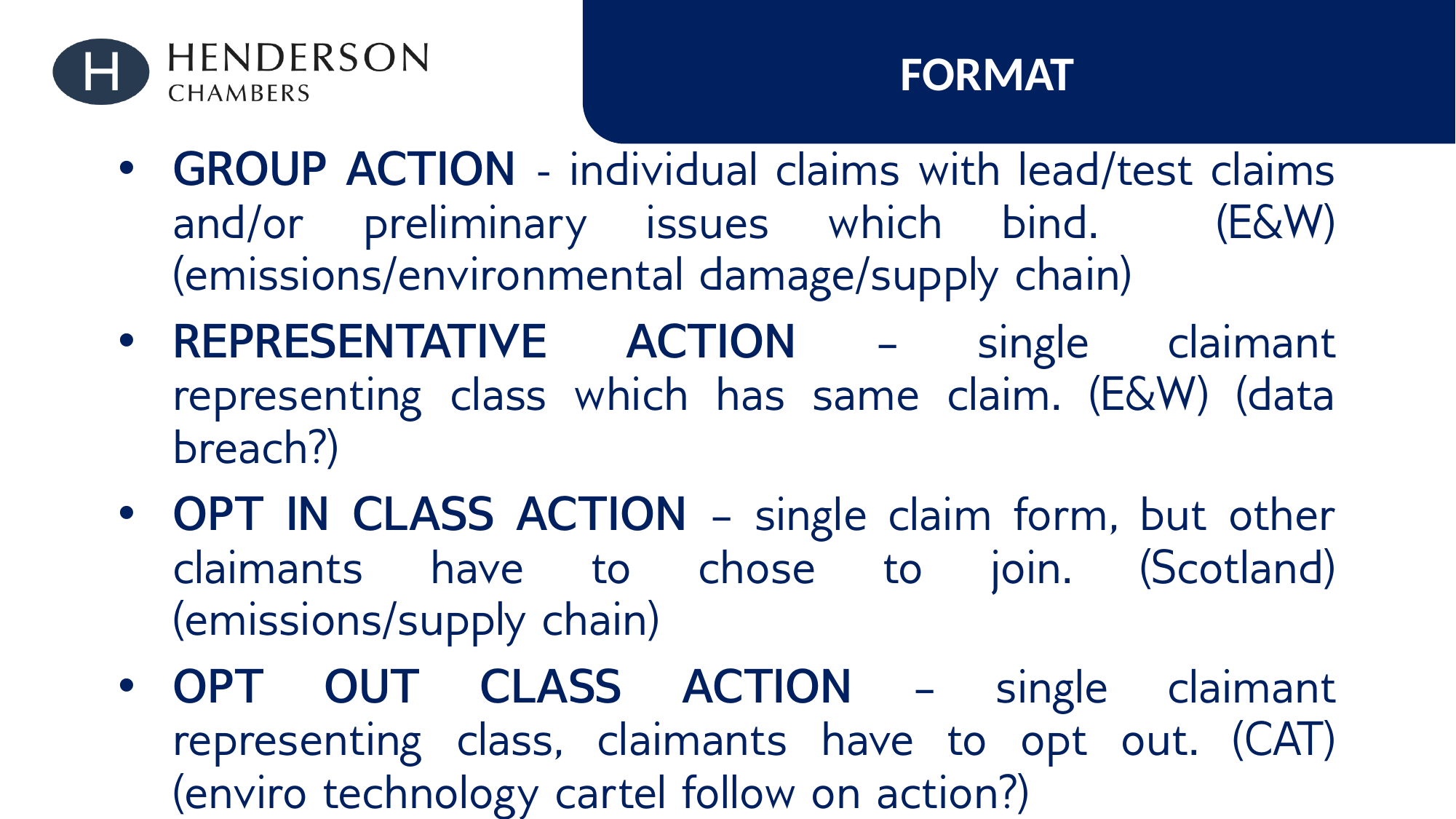

FORMAT

GROUP ACTION - individual claims with lead/test claims and/or preliminary issues which bind.  (E&W) (emissions/environmental damage/supply chain)
REPRESENTATIVE ACTION – single claimant representing class which has same claim. (E&W) (data breach?)
OPT IN CLASS ACTION – single claim form, but other claimants have to chose to join. (Scotland) (emissions/supply chain)
OPT OUT CLASS ACTION – single claimant representing class, claimants have to opt out. (CAT) (enviro technology cartel follow on action?)